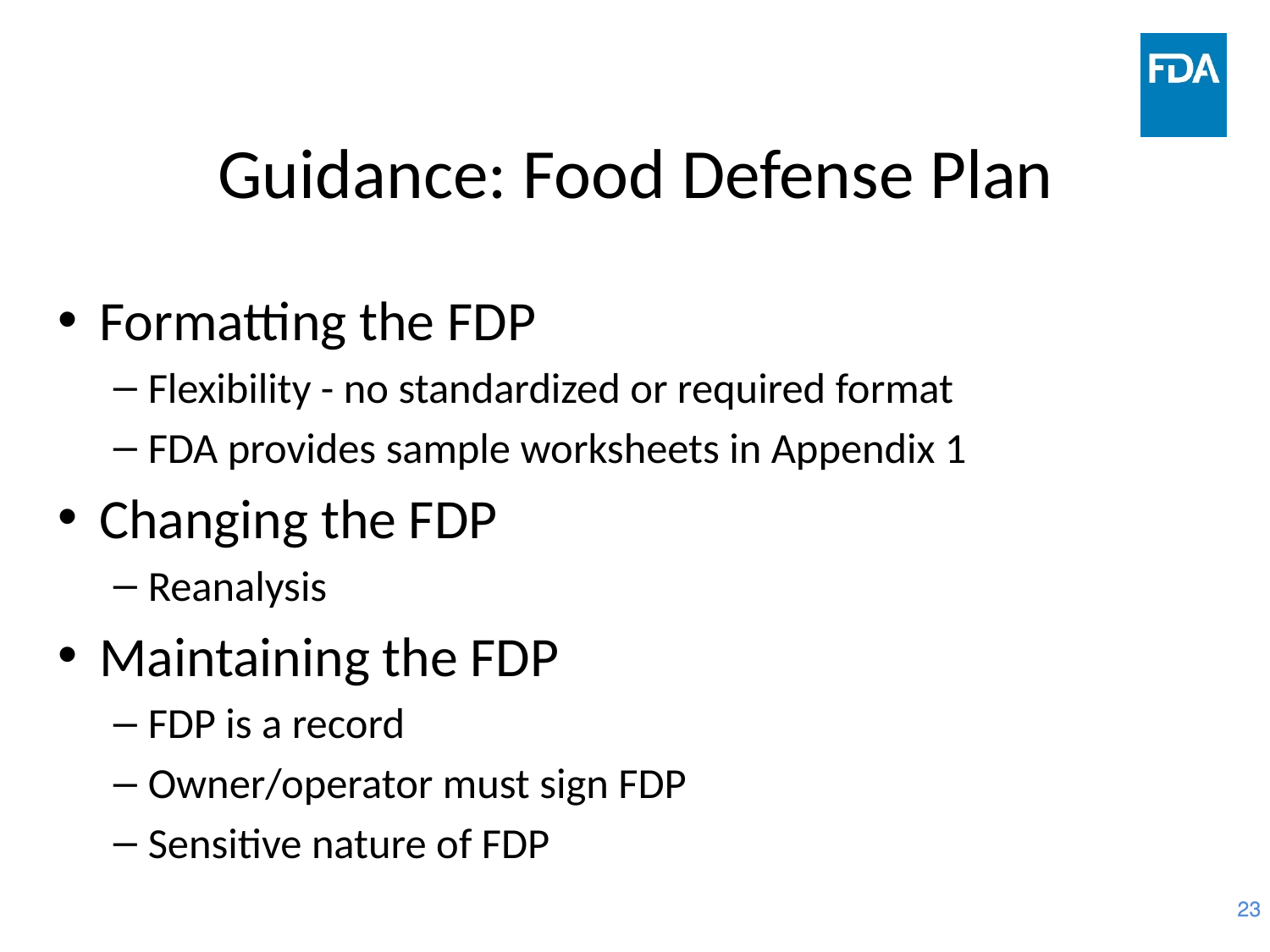

# Guidance: Food Defense Plan
Formatting the FDP
Flexibility - no standardized or required format
FDA provides sample worksheets in Appendix 1
Changing the FDP
Reanalysis
Maintaining the FDP
FDP is a record
Owner/operator must sign FDP
Sensitive nature of FDP